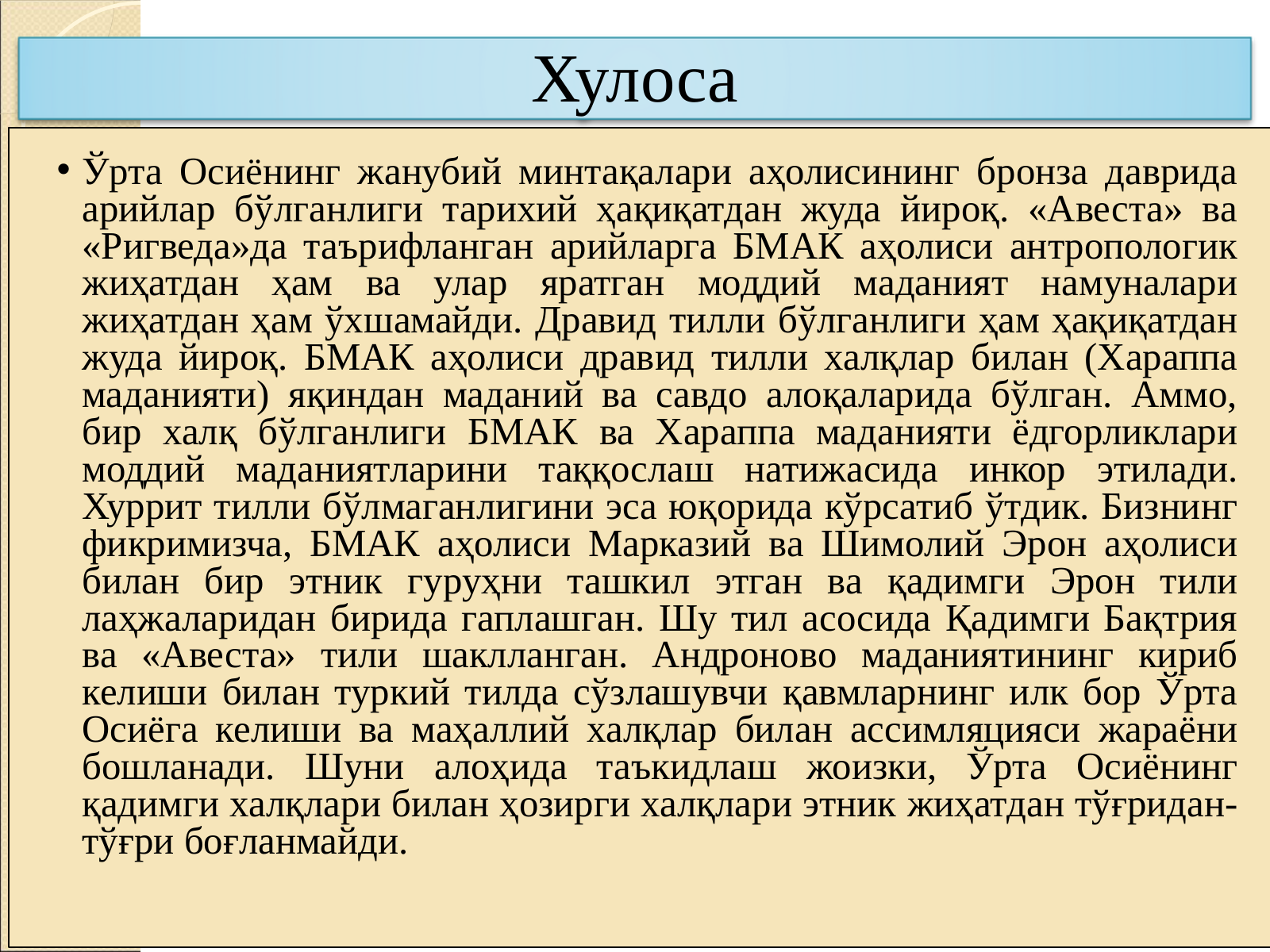

Хулоса

Ўрта Осиёнинг жанубий минтақалари аҳолисининг бронза даврида арийлар бўлганлиги тарихий ҳақиқатдан жуда йироқ. «Авеста» ва «Ригведа»да таърифланган арийларга БМАК аҳолиси антропологик жиҳатдан ҳам ва улар яратган моддий маданият намуналари жиҳатдан ҳам ўхшамайди. Дравид тилли бўлганлиги ҳам ҳақиқатдан жуда йироқ. БМАК аҳолиси дравид тилли халқлар билан (Хараппа маданияти) яқиндан маданий ва савдо алоқаларида бўлган. Аммо, бир халқ бўлганлиги БМАК ва Хараппа маданияти ёдгорликлари моддий маданиятларини таққослаш натижасида инкор этилади. Хуррит тилли бўлмаганлигини эса юқорида кўрсатиб ўтдик. Бизнинг фикримизча, БМАК аҳолиси Марказий ва Шимолий Эрон аҳолиси билан бир этник гуруҳни ташкил этган ва қадимги Эрон тили лаҳжаларидан бирида гаплашган. Шу тил асосида Қадимги Бақтрия ва «Авеста» тили шаклланган. Андроново маданиятининг кириб келиши билан туркий тилда сўзлашувчи қавмларнинг илк бор Ўрта Осиёга келиши ва маҳаллий халқлар билан ассимляцияси жараёни бошланади. Шуни алоҳида таъкидлаш жоизки, Ўрта Осиёнинг қадимги халқлари билан ҳозирги халқлари этник жиҳатдан тўғридан-тўғри боғланмайди.